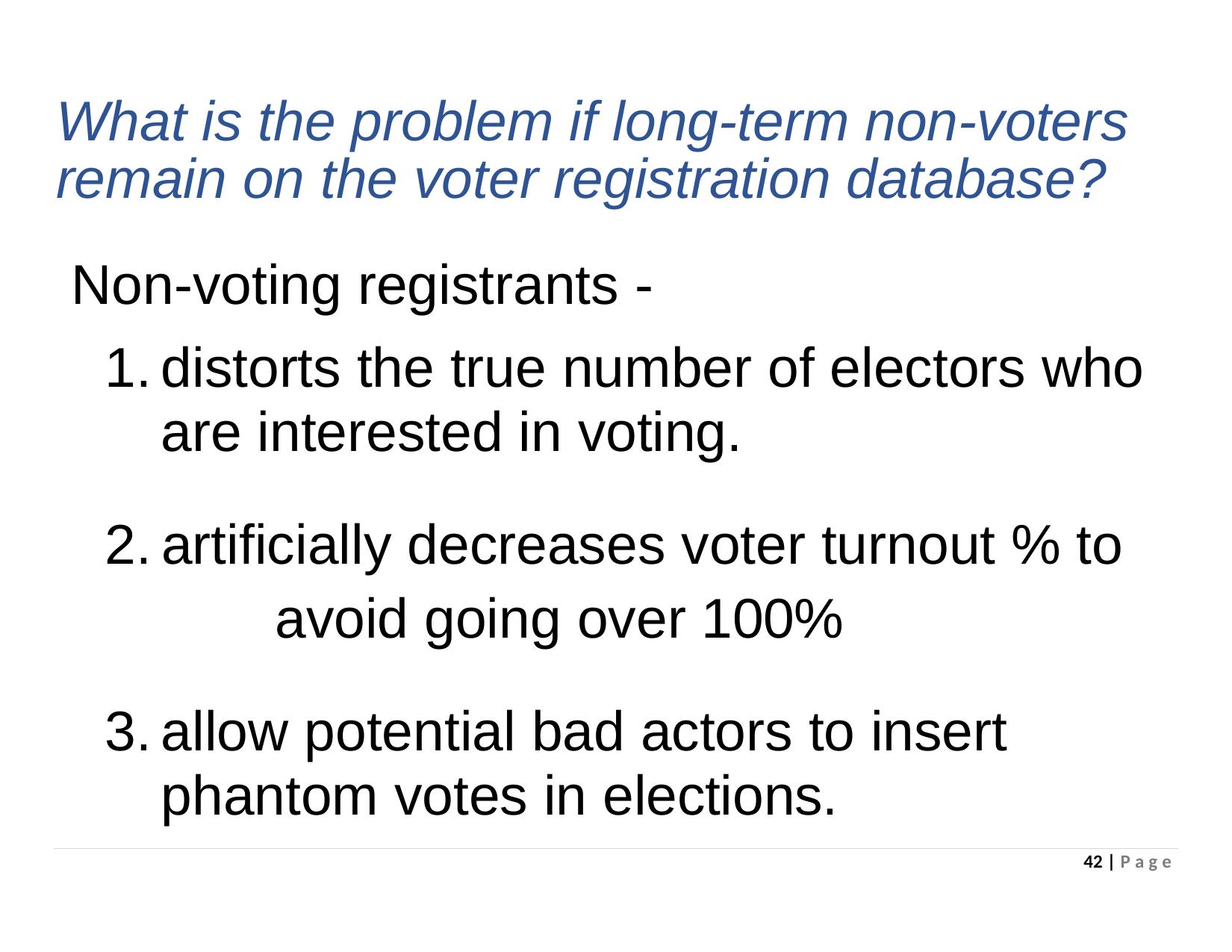

What is the problem if long-term non-voters remain on the voter registration database?
Non-voting registrants -
distorts the true number of electors who are interested in voting.
artificially decreases voter turnout % to 	avoid going over 100%
allow potential bad actors to insert phantom votes in elections.
42 | P a g e